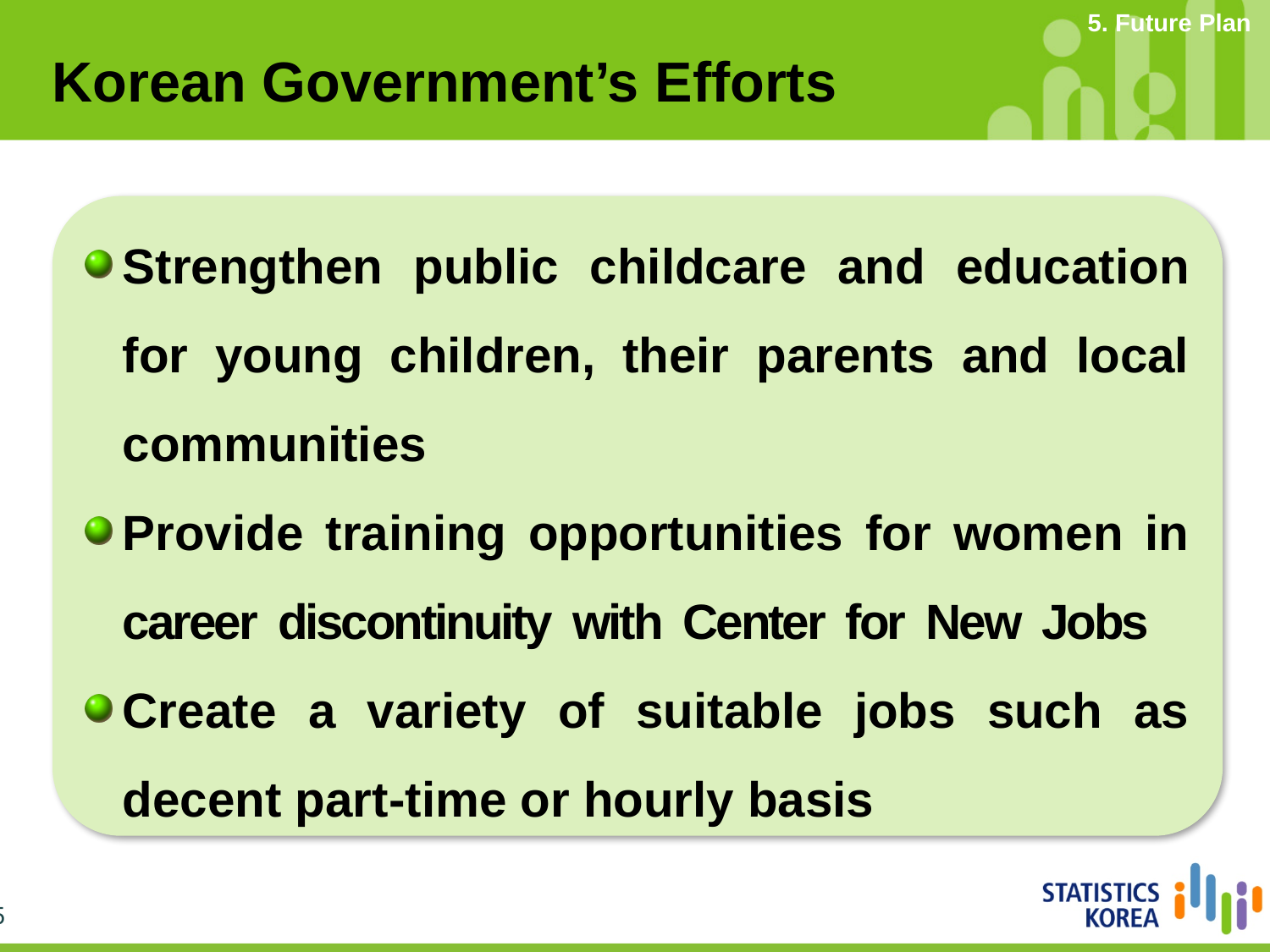

5. Future Plan
Korean Government’s Efforts
Strengthen public childcare and education for young children, their parents and local communities
Provide training opportunities for women in career  discontinuity  with  Center  for  New  Jobs
Create a variety of suitable jobs such as decent part-time or hourly basis
35